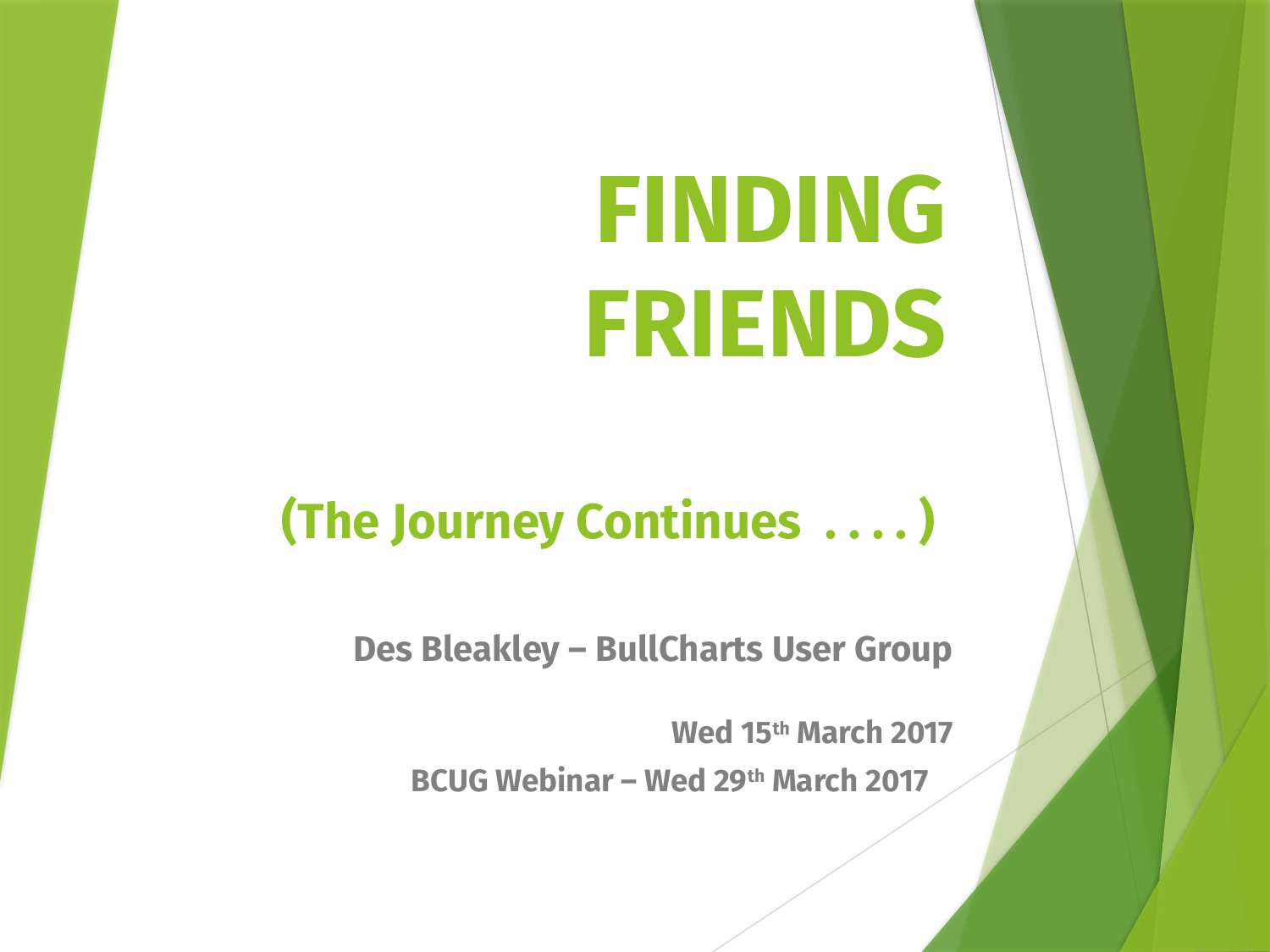

# FINDING FRIENDS (The Journey Continues  . . . . )
Des Bleakley – BullCharts User Group

Wed 15th March 2017
BCUG Webinar – Wed 29th March 2017